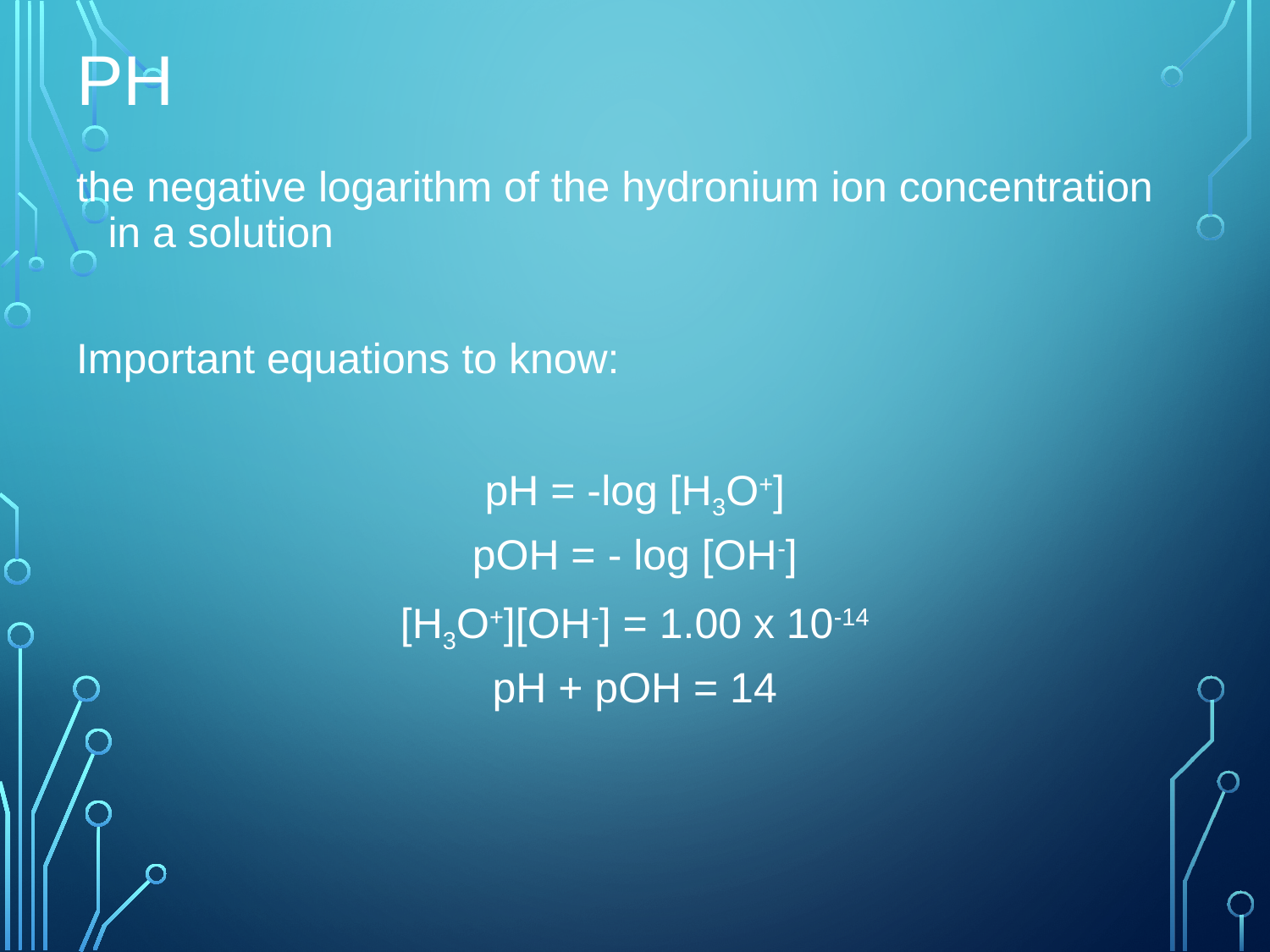

# pH
the negative logarithm of the hydronium ion concentration in a solution

Important equations to know:

pH = -log [H3O+]
pOH = - log [OH-]
[H3O+][OH-] = 1.00 x 10-14
pH + pOH = 14